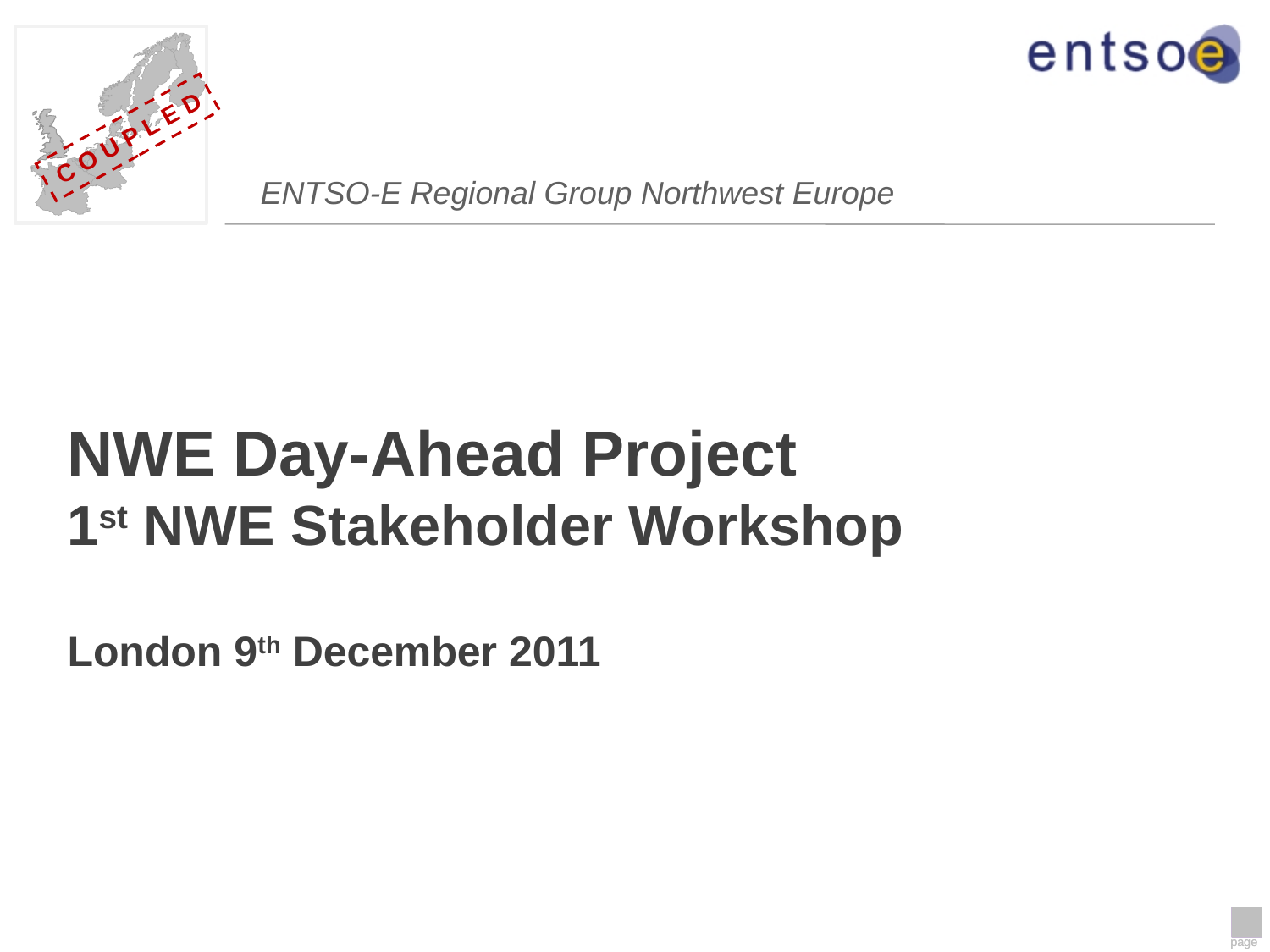

ENTSO-E Regional Group Northwest Europe
NWE Day-Ahead Project
1st NWE Stakeholder Workshop

London 9th December 2011